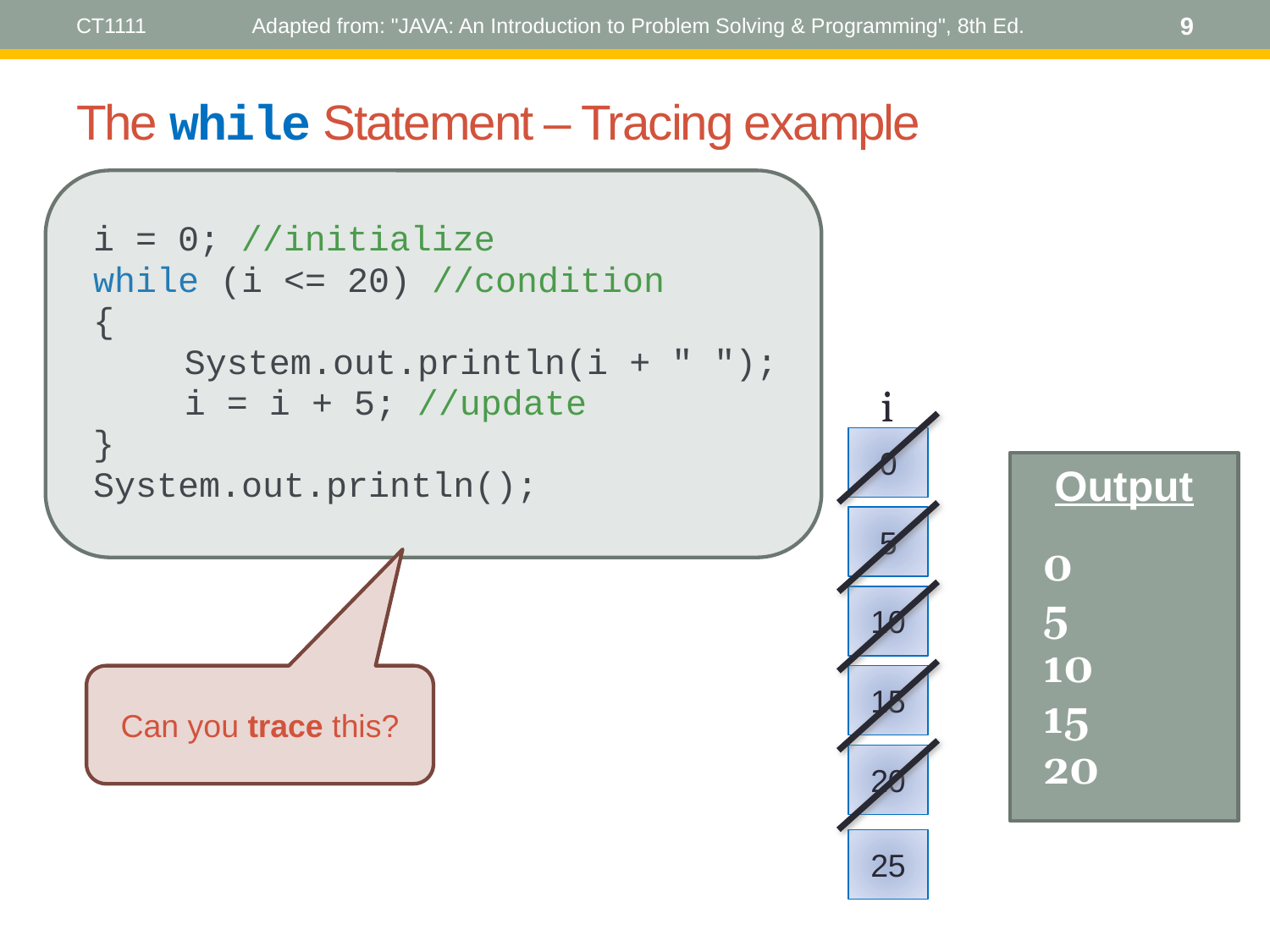

CT1111
Adapted from: "JAVA: An Introduction to Problem Solving & Programming", 8th Ed.
9
# The while Statement – Tracing example

	i = 0; //initialize
	while (i <= 20) //condition
	{
      System.out.println(i + " ");
      i = i + 5; //update
	}
	System.out.println();

i
0
Output

5
0
5
10
15
20
10
Can you trace this?
15
20
25